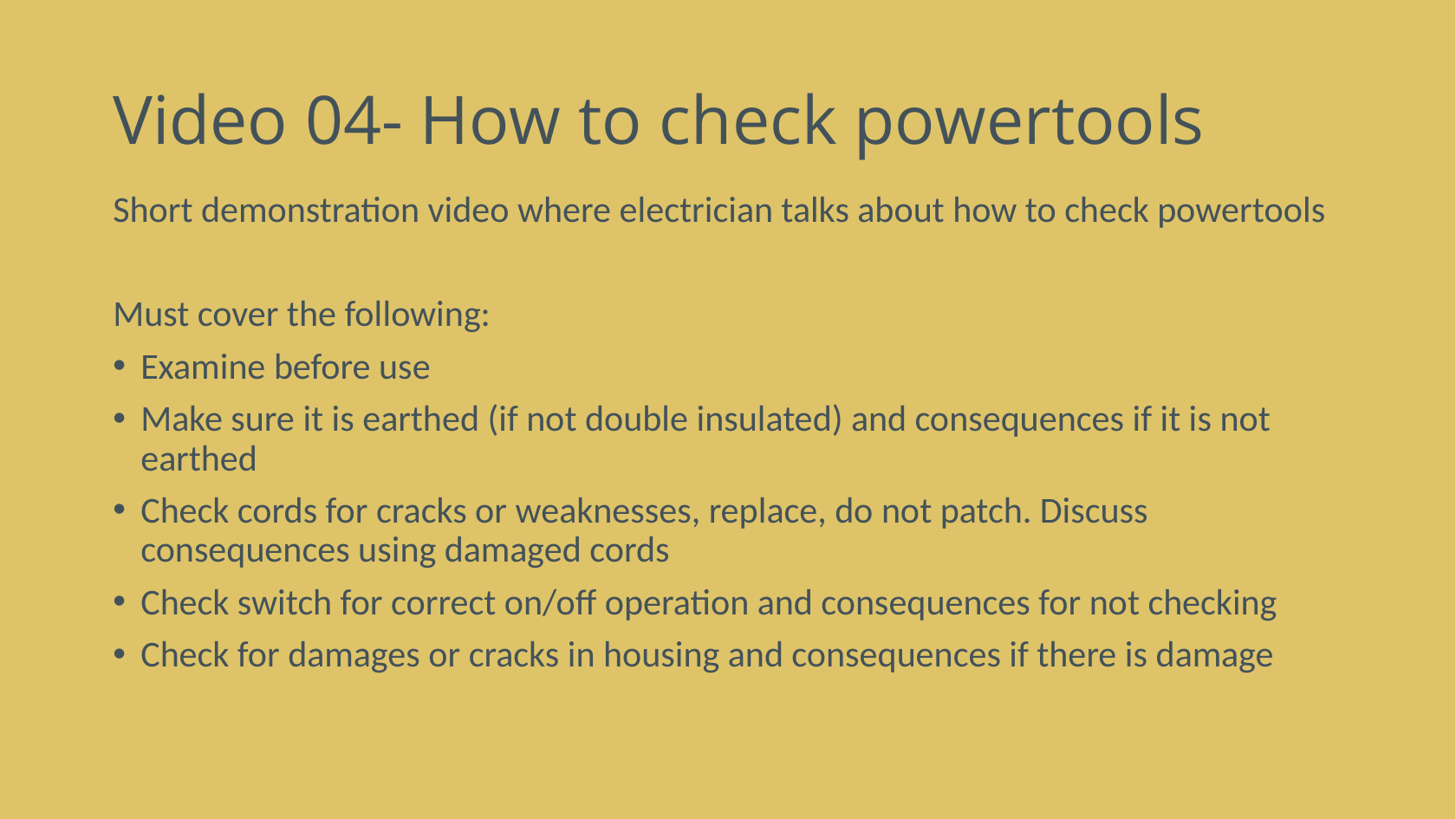

# Video 04- How to check powertools
Short demonstration video where electrician talks about how to check powertools

Must cover the following:
Examine before use
Make sure it is earthed (if not double insulated) and consequences if it is not earthed
Check cords for cracks or weaknesses, replace, do not patch. Discuss consequences using damaged cords
Check switch for correct on/off operation and consequences for not checking
Check for damages or cracks in housing and consequences if there is damage